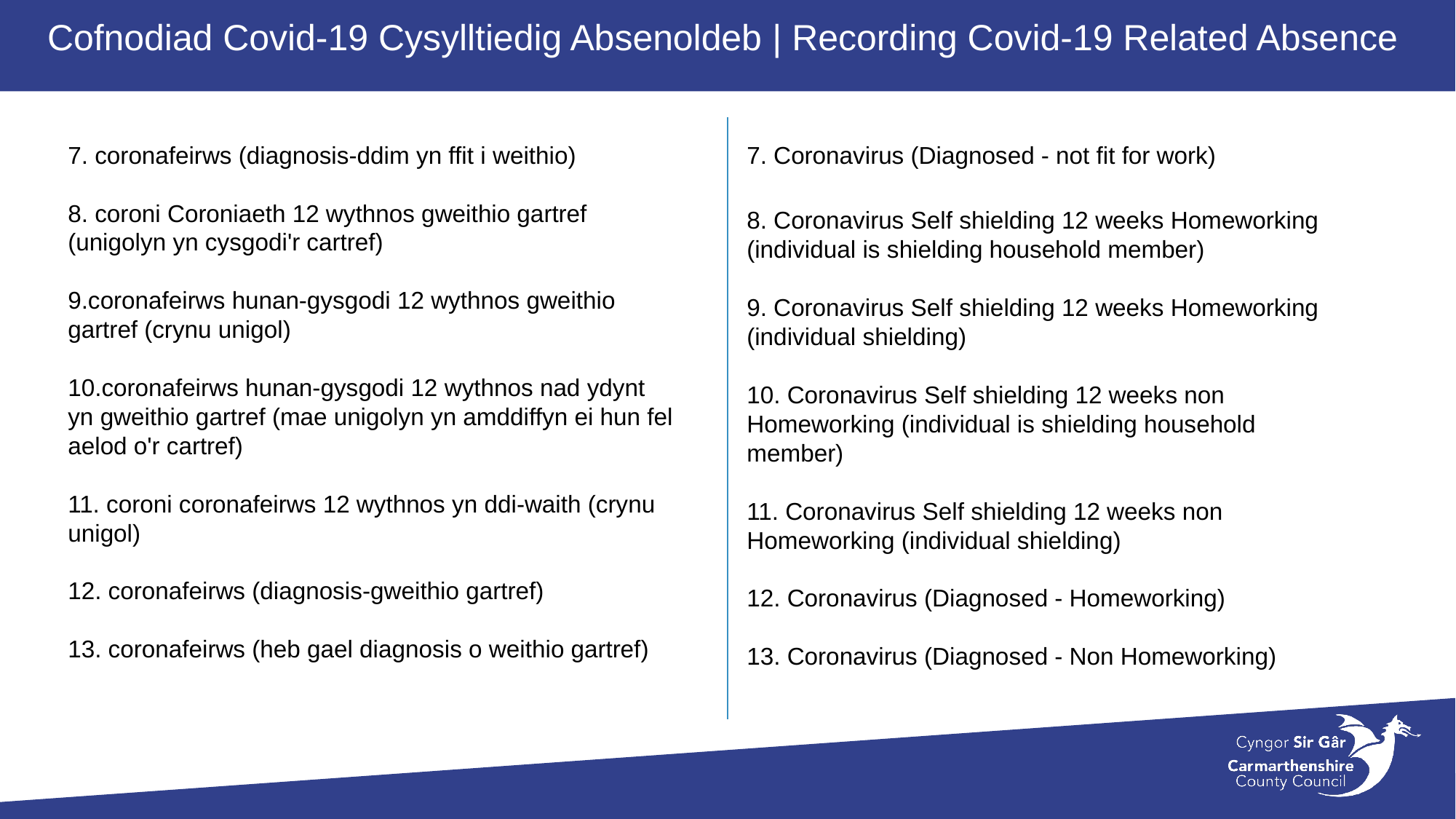

Cofnodiad Covid-19 Cysylltiedig Absenoldeb | Recording Covid-19 Related Absence

7. coronafeirws (diagnosis-ddim yn ffit i weithio)

8. coroni Coroniaeth 12 wythnos gweithio gartref (unigolyn yn cysgodi'r cartref)

9.coronafeirws hunan-gysgodi 12 wythnos gweithio gartref (crynu unigol)

10.coronafeirws hunan-gysgodi 12 wythnos nad ydynt yn gweithio gartref (mae unigolyn yn amddiffyn ei hun fel aelod o'r cartref)

11. coroni coronafeirws 12 wythnos yn ddi-waith (crynu unigol)

12. coronafeirws (diagnosis-gweithio gartref)

13. coronafeirws (heb gael diagnosis o weithio gartref)
7. Coronavirus (Diagnosed - not fit for work)

8. Coronavirus Self shielding 12 weeks Homeworking (individual is shielding household member)

9. Coronavirus Self shielding 12 weeks Homeworking (individual shielding)

10. Coronavirus Self shielding 12 weeks non Homeworking (individual is shielding household member)

11. Coronavirus Self shielding 12 weeks non Homeworking (individual shielding)

12. Coronavirus (Diagnosed - Homeworking)

13. Coronavirus (Diagnosed - Non Homeworking)